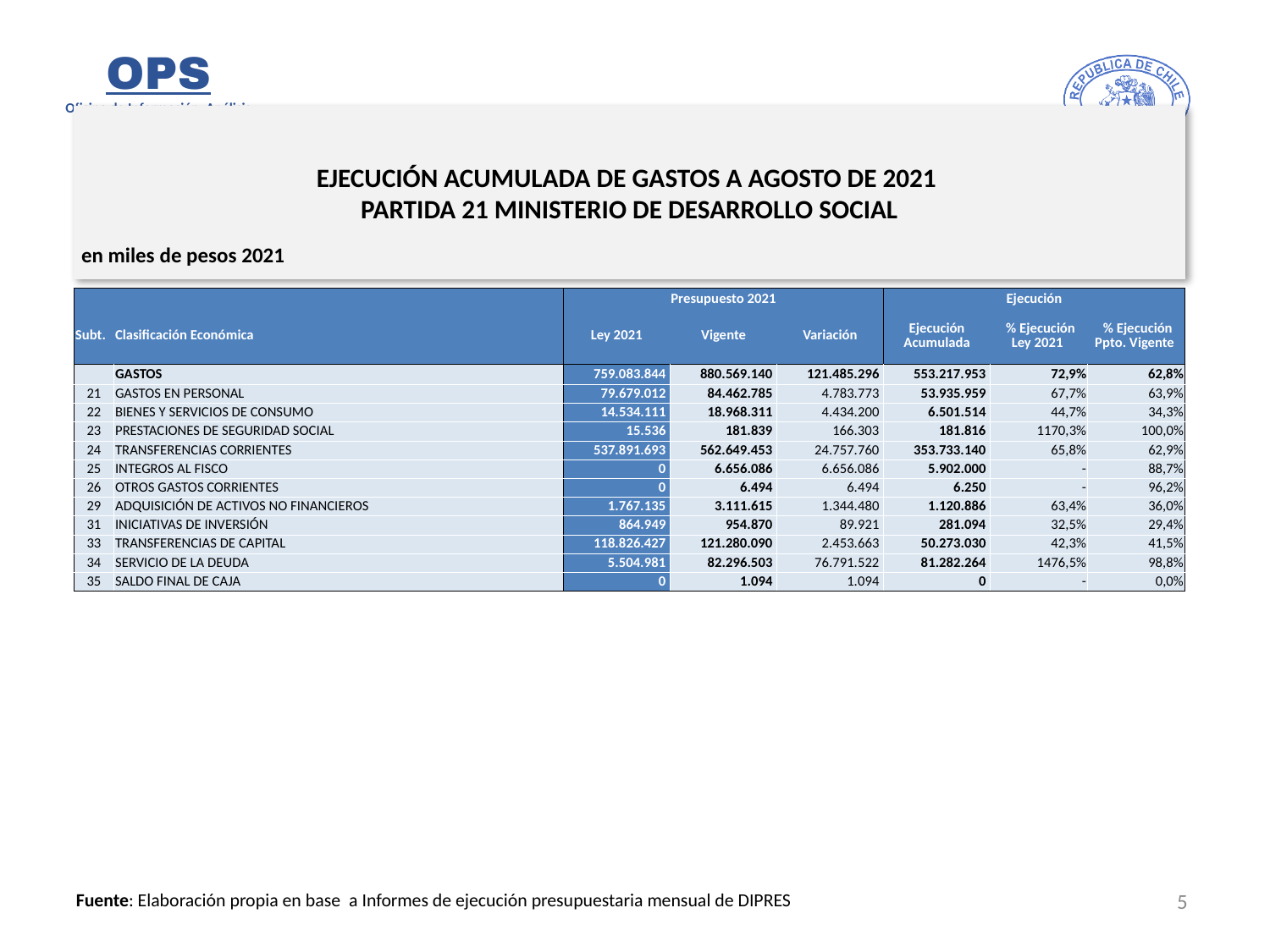

# EJECUCIÓN ACUMULADA DE GASTOS A AGOSTO DE 2021 PARTIDA 21 MINISTERIO DE DESARROLLO SOCIAL
en miles de pesos 2021
|  |  | Presupuesto 2021 |  |  | Ejecución |  |  |
| --- | --- | --- | --- | --- | --- | --- | --- |
| Subt. | Clasificación Económica | Ley 2021 | Vigente | Variación | Ejecución Acumulada | % Ejecución Ley 2021 | % Ejecución Ppto. Vigente |
|  | GASTOS | 759.083.844 | 880.569.140 | 121.485.296 | 553.217.953 | 72,9% | 62,8% |
| 21 | GASTOS EN PERSONAL | 79.679.012 | 84.462.785 | 4.783.773 | 53.935.959 | 67,7% | 63,9% |
| 22 | BIENES Y SERVICIOS DE CONSUMO | 14.534.111 | 18.968.311 | 4.434.200 | 6.501.514 | 44,7% | 34,3% |
| 23 | PRESTACIONES DE SEGURIDAD SOCIAL | 15.536 | 181.839 | 166.303 | 181.816 | 1170,3% | 100,0% |
| 24 | TRANSFERENCIAS CORRIENTES | 537.891.693 | 562.649.453 | 24.757.760 | 353.733.140 | 65,8% | 62,9% |
| 25 | INTEGROS AL FISCO | 0 | 6.656.086 | 6.656.086 | 5.902.000 | - | 88,7% |
| 26 | OTROS GASTOS CORRIENTES | 0 | 6.494 | 6.494 | 6.250 | - | 96,2% |
| 29 | ADQUISICIÓN DE ACTIVOS NO FINANCIEROS | 1.767.135 | 3.111.615 | 1.344.480 | 1.120.886 | 63,4% | 36,0% |
| 31 | INICIATIVAS DE INVERSIÓN | 864.949 | 954.870 | 89.921 | 281.094 | 32,5% | 29,4% |
| 33 | TRANSFERENCIAS DE CAPITAL | 118.826.427 | 121.280.090 | 2.453.663 | 50.273.030 | 42,3% | 41,5% |
| 34 | SERVICIO DE LA DEUDA | 5.504.981 | 82.296.503 | 76.791.522 | 81.282.264 | 1476,5% | 98,8% |
| 35 | SALDO FINAL DE CAJA | 0 | 1.094 | 1.094 | 0 | - | 0,0% |
5